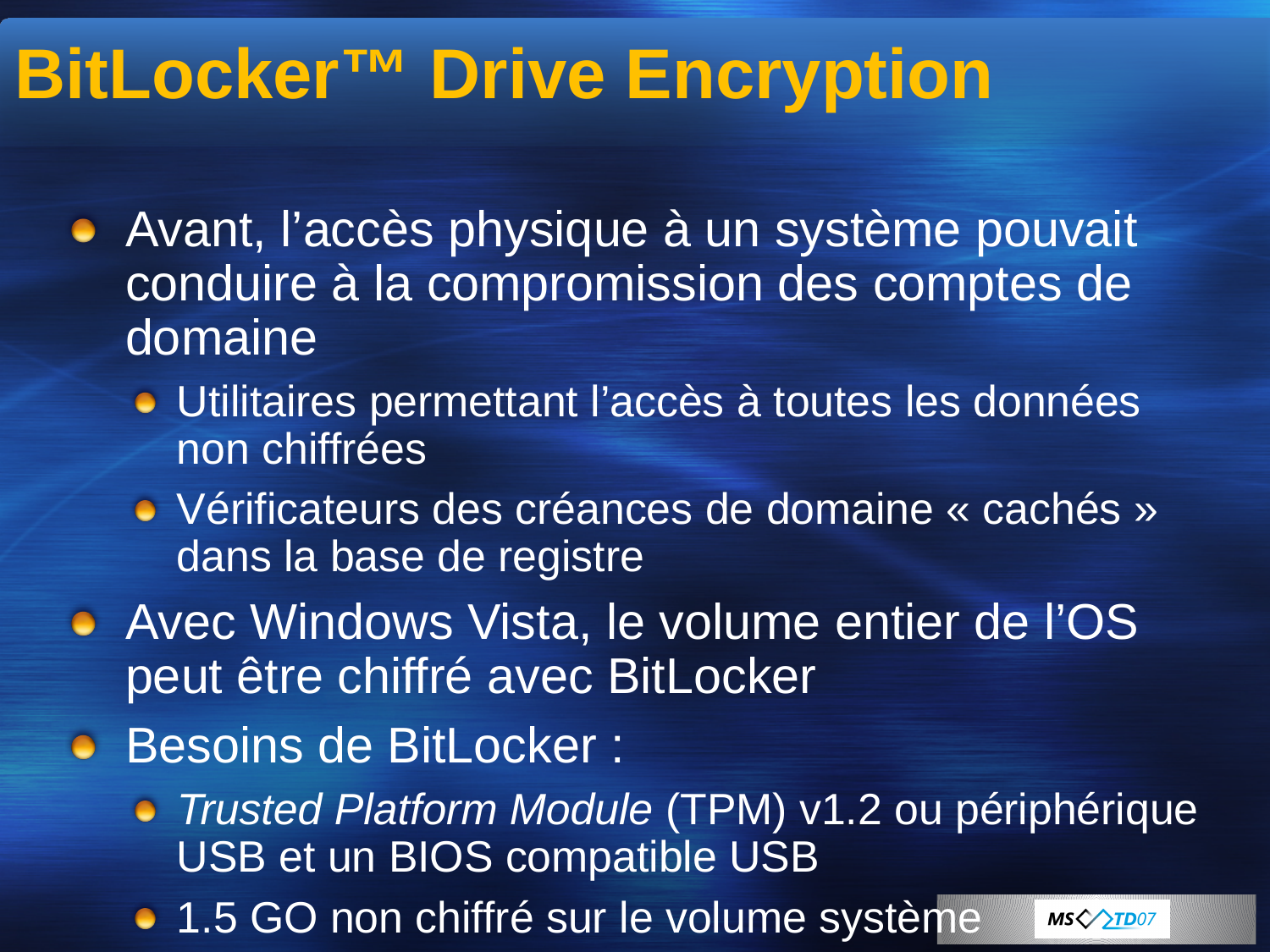

# BitLocker™ Drive Encryption
Avant, l’accès physique à un système pouvait conduire à la compromission des comptes de domaine
Utilitaires permettant l’accès à toutes les données non chiffrées
Vérificateurs des créances de domaine « cachés » dans la base de registre
Avec Windows Vista, le volume entier de l’OS peut être chiffré avec BitLocker
Besoins de BitLocker :
Trusted Platform Module (TPM) v1.2 ou périphérique USB et un BIOS compatible USB
1.5 GO non chiffré sur le volume système